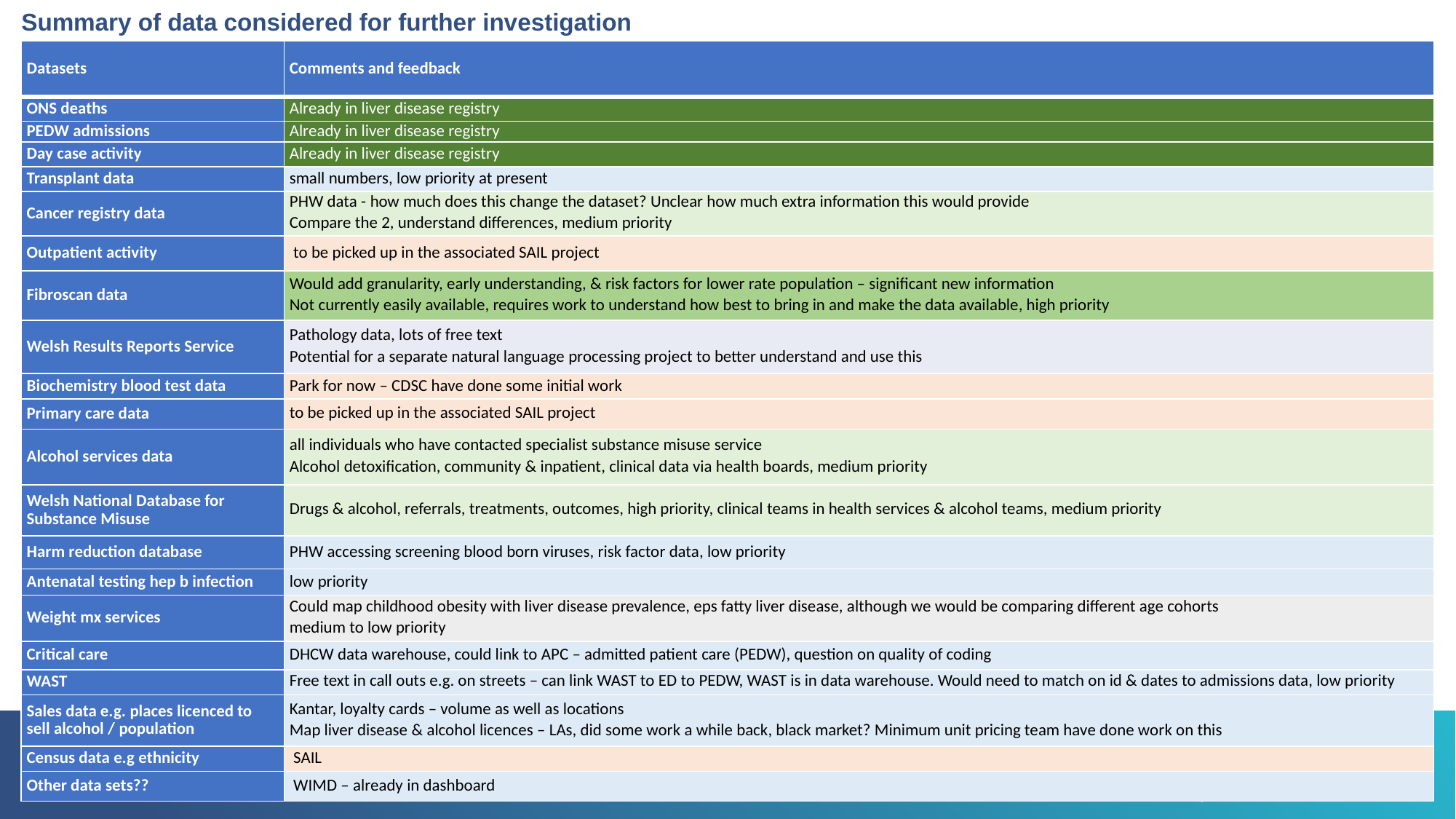

Summary of data considered for further investigation
| Datasets | Comments and feedback |
| --- | --- |
| ONS deaths | Already in liver disease registry |
| PEDW admissions | Already in liver disease registry |
| Day case activity | Already in liver disease registry |
| Transplant data | small numbers, low priority at present |
| Cancer registry data | PHW data - how much does this change the dataset? Unclear how much extra information this would provide Compare the 2, understand differences, medium priority |
| Outpatient activity | to be picked up in the associated SAIL project |
| Fibroscan data | Would add granularity, early understanding, & risk factors for lower rate population – significant new information Not currently easily available, requires work to understand how best to bring in and make the data available, high priority |
| Welsh Results Reports Service | Pathology data, lots of free text Potential for a separate natural language processing project to better understand and use this |
| Biochemistry blood test data | Park for now – CDSC have done some initial work |
| Primary care data | to be picked up in the associated SAIL project |
| Alcohol services data | all individuals who have contacted specialist substance misuse service Alcohol detoxification, community & inpatient, clinical data via health boards, medium priority |
| Welsh National Database for Substance Misuse | Drugs & alcohol, referrals, treatments, outcomes, high priority, clinical teams in health services & alcohol teams, medium priority |
| Harm reduction database | PHW accessing screening blood born viruses, risk factor data, low priority |
| Antenatal testing hep b infection | low priority |
| Weight mx services | Could map childhood obesity with liver disease prevalence, eps fatty liver disease, although we would be comparing different age cohorts medium to low priority |
| Critical care | DHCW data warehouse, could link to APC – admitted patient care (PEDW), question on quality of coding |
| WAST | Free text in call outs e.g. on streets – can link WAST to ED to PEDW, WAST is in data warehouse. Would need to match on id & dates to admissions data, low priority |
| Sales data e.g. places licenced to sell alcohol / population | Kantar, loyalty cards – volume as well as locations Map liver disease & alcohol licences – LAs, did some work a while back, black market? Minimum unit pricing team have done work on this |
| Census data e.g ethnicity | SAIL |
| Other data sets?? | WIMD – already in dashboard |